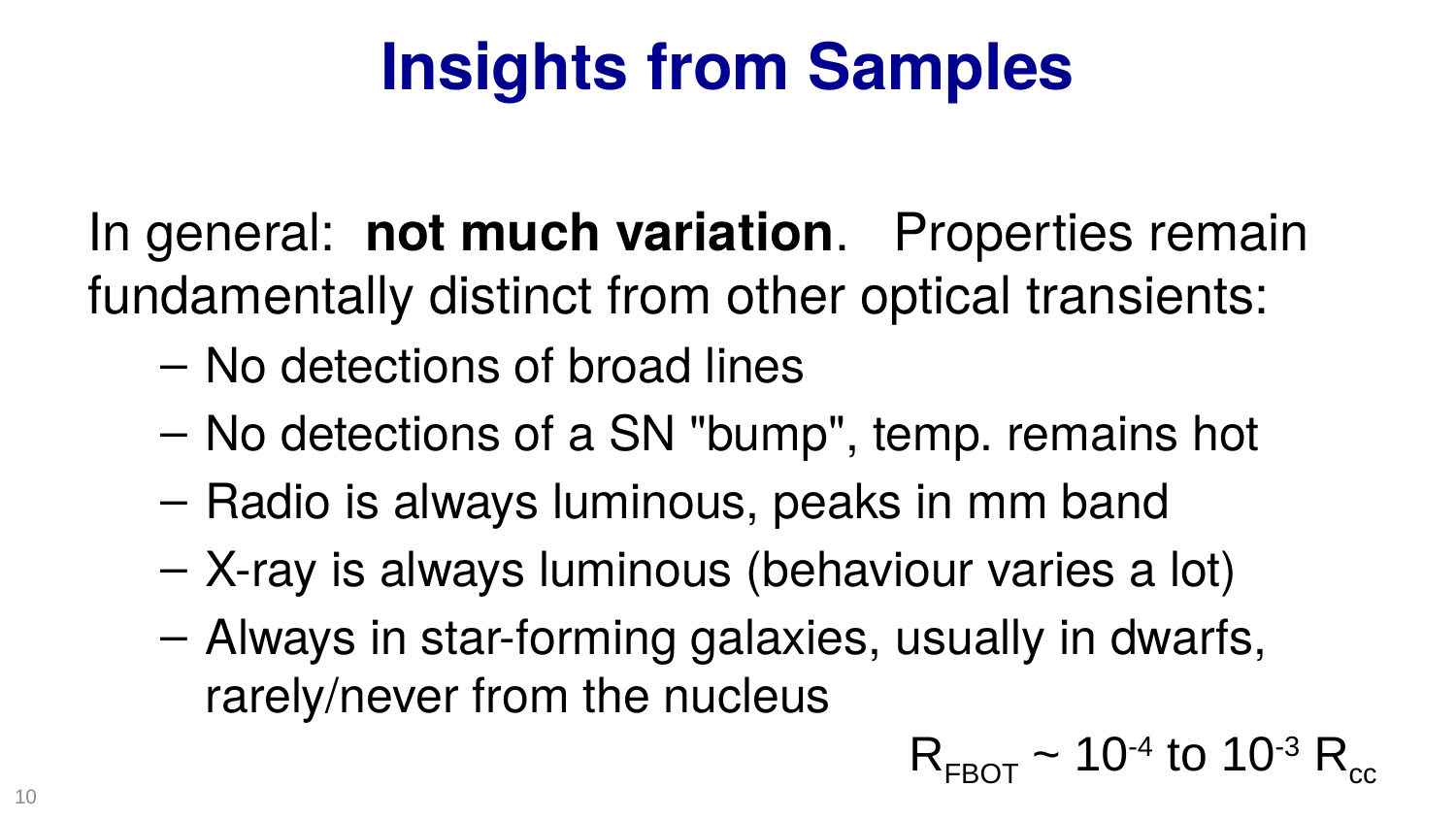

# Insights from Samples
In general:  not much variation.   Properties remain fundamentally distinct from other optical transients:
No detections of broad lines
No detections of a SN "bump", temp. remains hot
Radio is always luminous, peaks in mm band
X-ray is always luminous (behaviour varies a lot)
Always in star-forming galaxies, usually in dwarfs, rarely/never from the nucleus

RFBOT ~ 10-4 to 10-3 Rcc
10